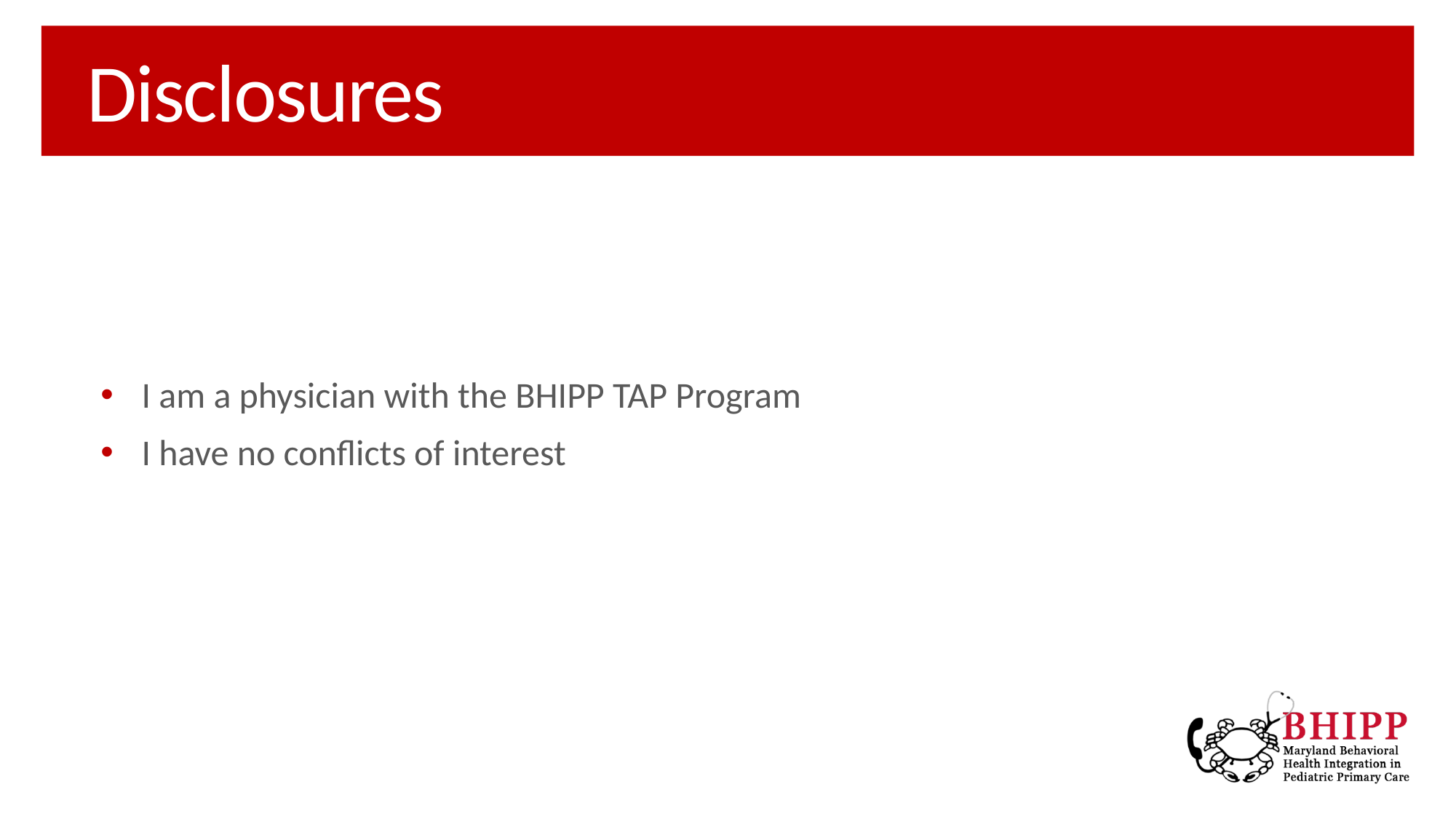

# Disclosures
I am a physician with the BHIPP TAP Program
I have no conflicts of interest